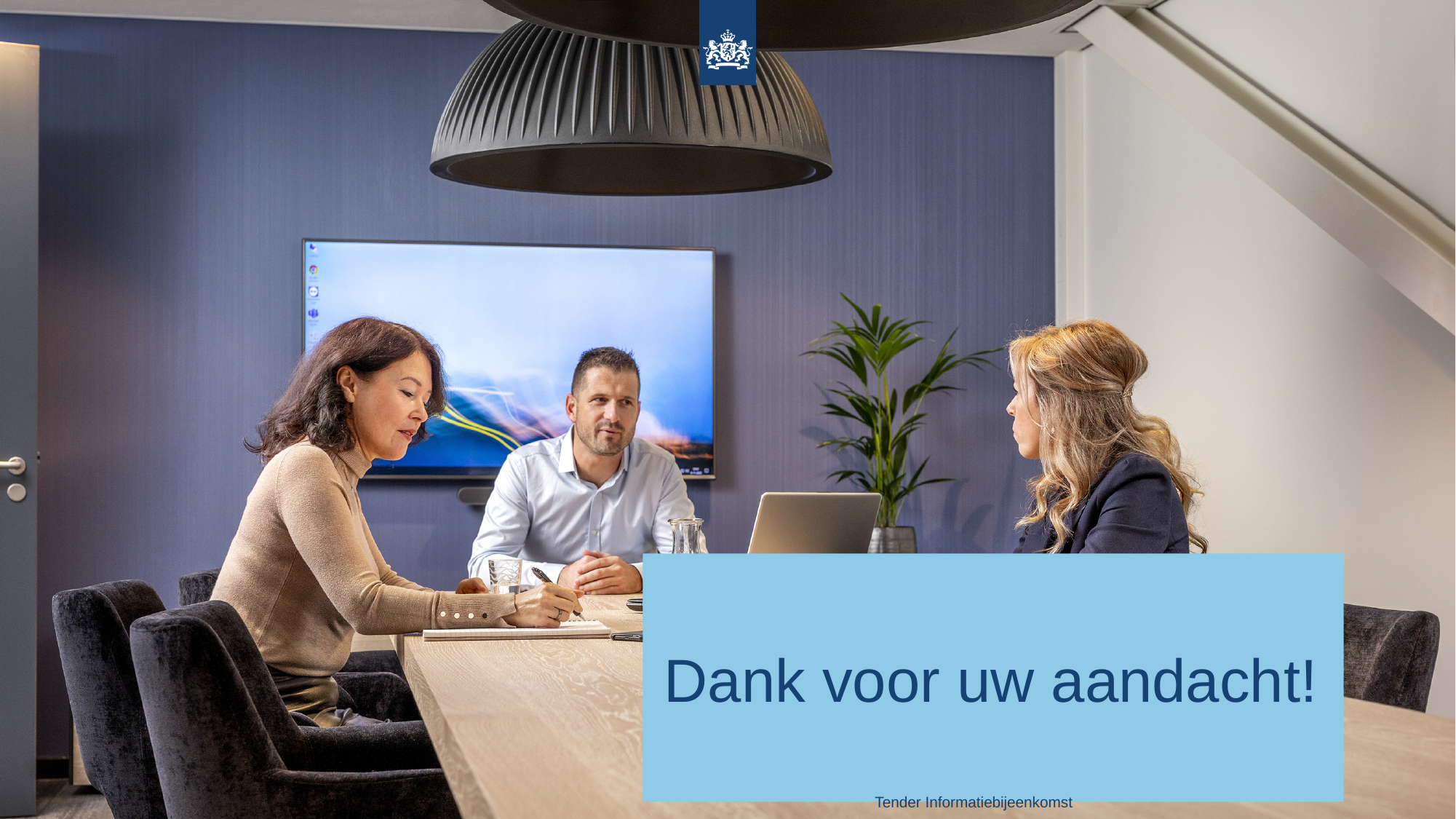

# Dank voor uw aandacht!
Tender Informatiebijeenkomst